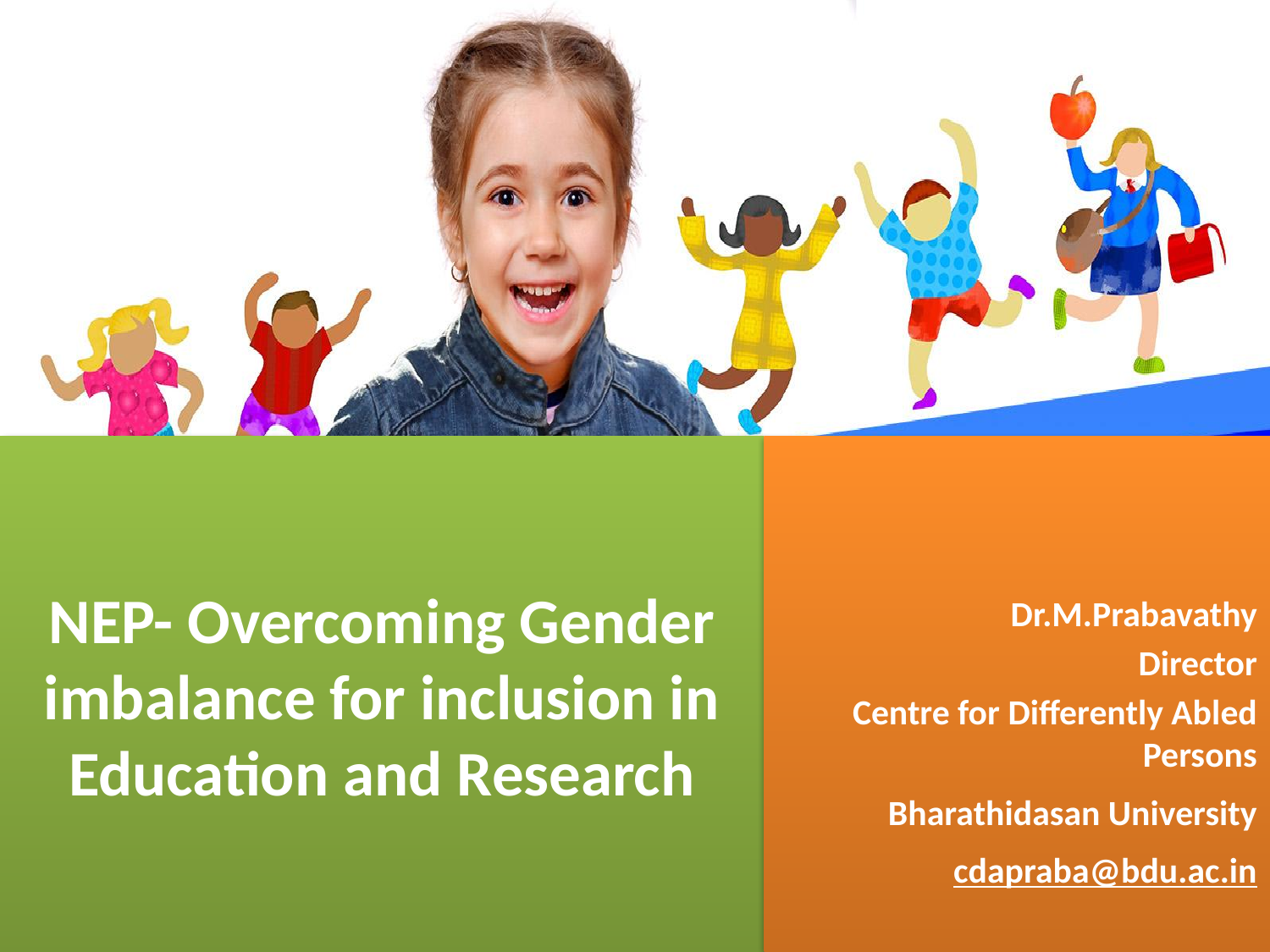

# NEP- Overcoming Gender imbalance for inclusion in Education and Research

Dr.M.Prabavathy
Director
Centre for Differently Abled Persons
Bharathidasan University
cdapraba@bdu.ac.in